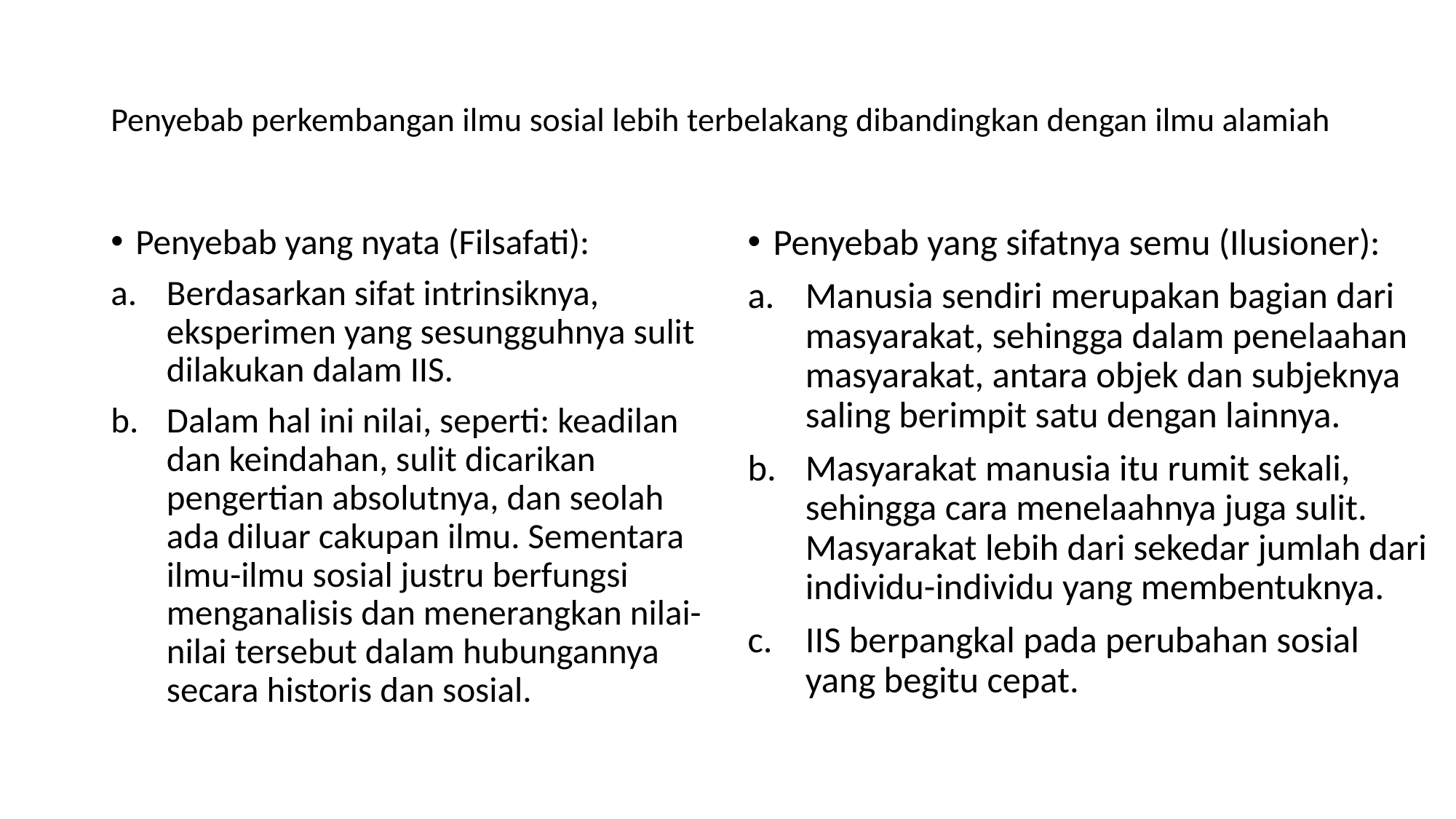

# Penyebab perkembangan ilmu sosial lebih terbelakang dibandingkan dengan ilmu alamiah
Penyebab yang nyata (Filsafati):
Berdasarkan sifat intrinsiknya, eksperimen yang sesungguhnya sulit dilakukan dalam IIS.
Dalam hal ini nilai, seperti: keadilan dan keindahan, sulit dicarikan pengertian absolutnya, dan seolah ada diluar cakupan ilmu. Sementara ilmu-ilmu sosial justru berfungsi menganalisis dan menerangkan nilai-nilai tersebut dalam hubungannya secara historis dan sosial.
Penyebab yang sifatnya semu (Ilusioner):
Manusia sendiri merupakan bagian dari masyarakat, sehingga dalam penelaahan masyarakat, antara objek dan subjeknya saling berimpit satu dengan lainnya.
Masyarakat manusia itu rumit sekali, sehingga cara menelaahnya juga sulit. Masyarakat lebih dari sekedar jumlah dari individu-individu yang membentuknya.
IIS berpangkal pada perubahan sosial yang begitu cepat.